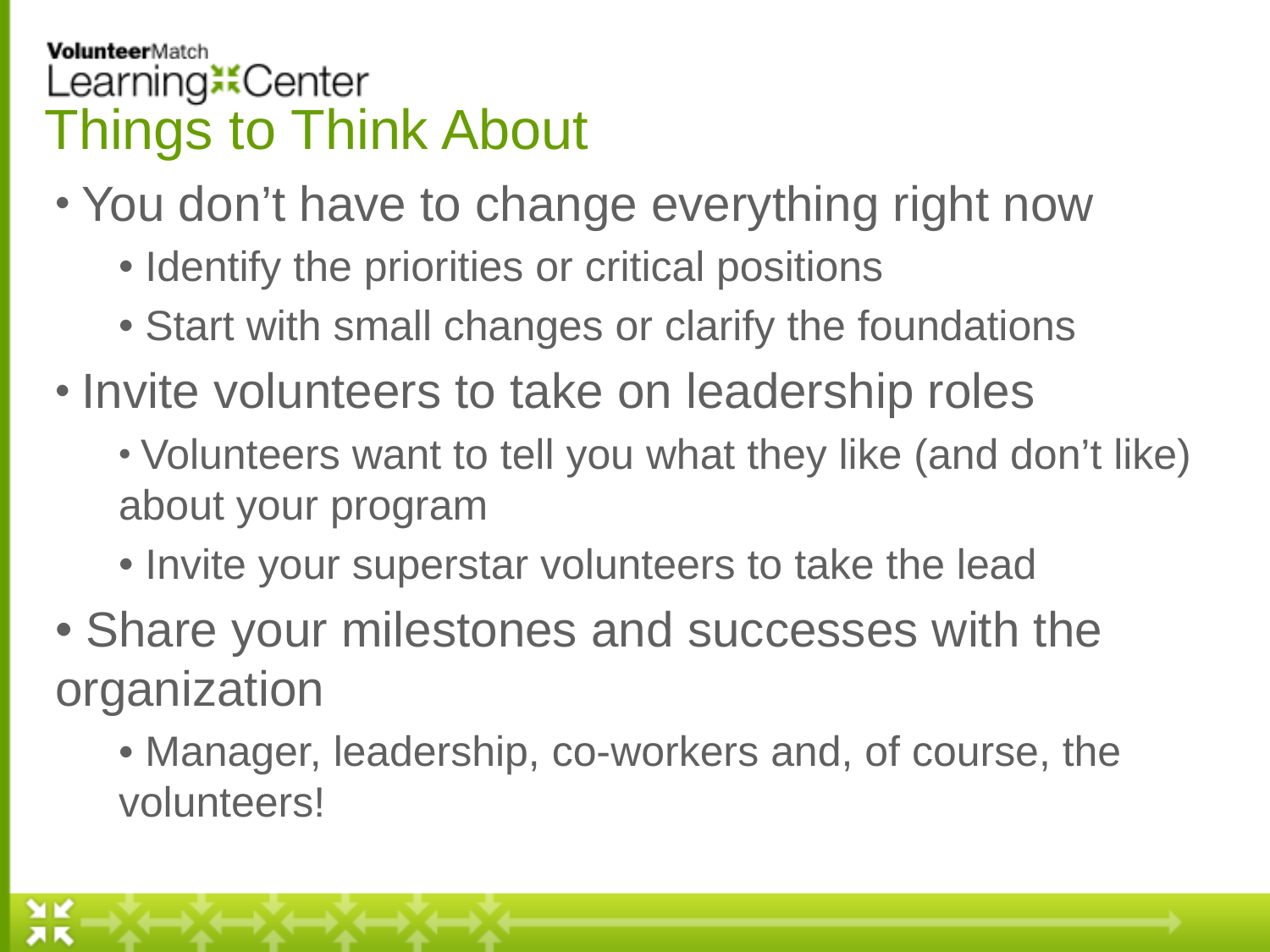

# Things to Think About
 You don’t have to change everything right now
 Identify the priorities or critical positions
 Start with small changes or clarify the foundations
 Invite volunteers to take on leadership roles
 Volunteers want to tell you what they like (and don’t like) about your program
 Invite your superstar volunteers to take the lead
 Share your milestones and successes with the organization
 Manager, leadership, co-workers and, of course, the volunteers!